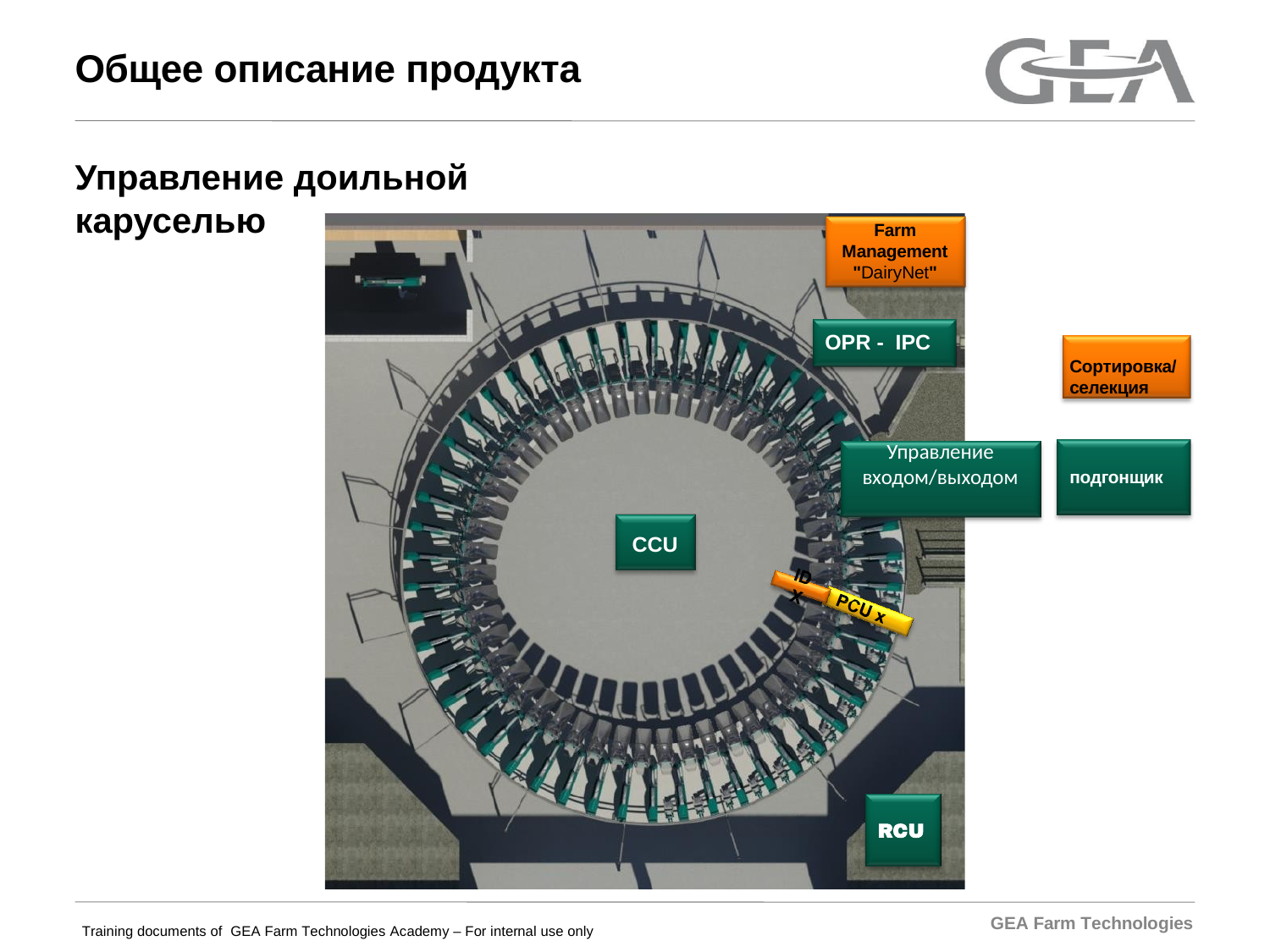

# Общее описание продукта

Управление доильной каруселью

Farm Management "DairyNet"

OPR -  IPC

Сортировка/селекция

Управление входом/выходом

подгонщик

CCU

RCU

GEA Farm Technologies
Training documents of  GEA Farm Technologies Academy – For internal use only